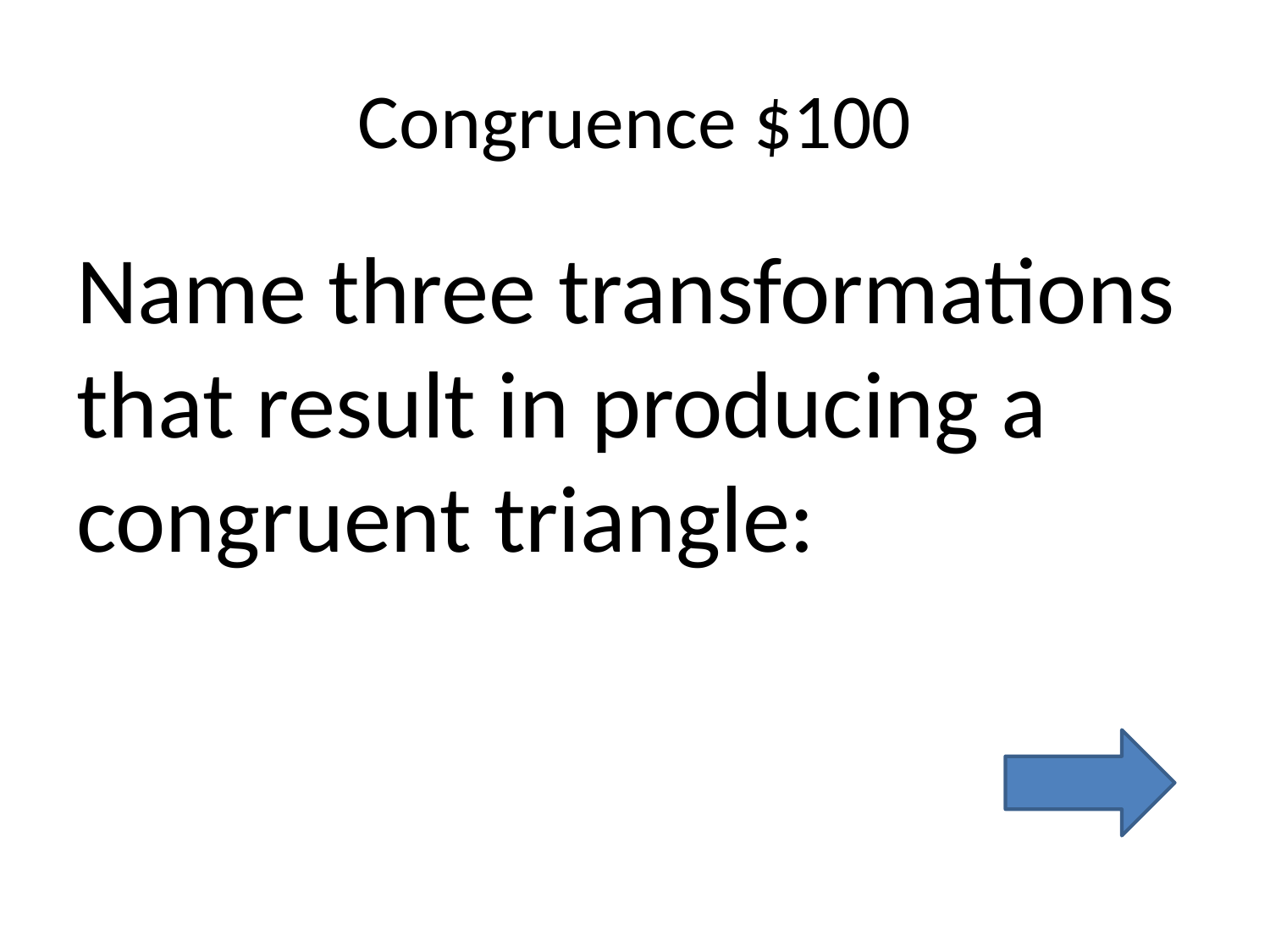

# Congruence $100
Name three transformations that result in producing a congruent triangle: